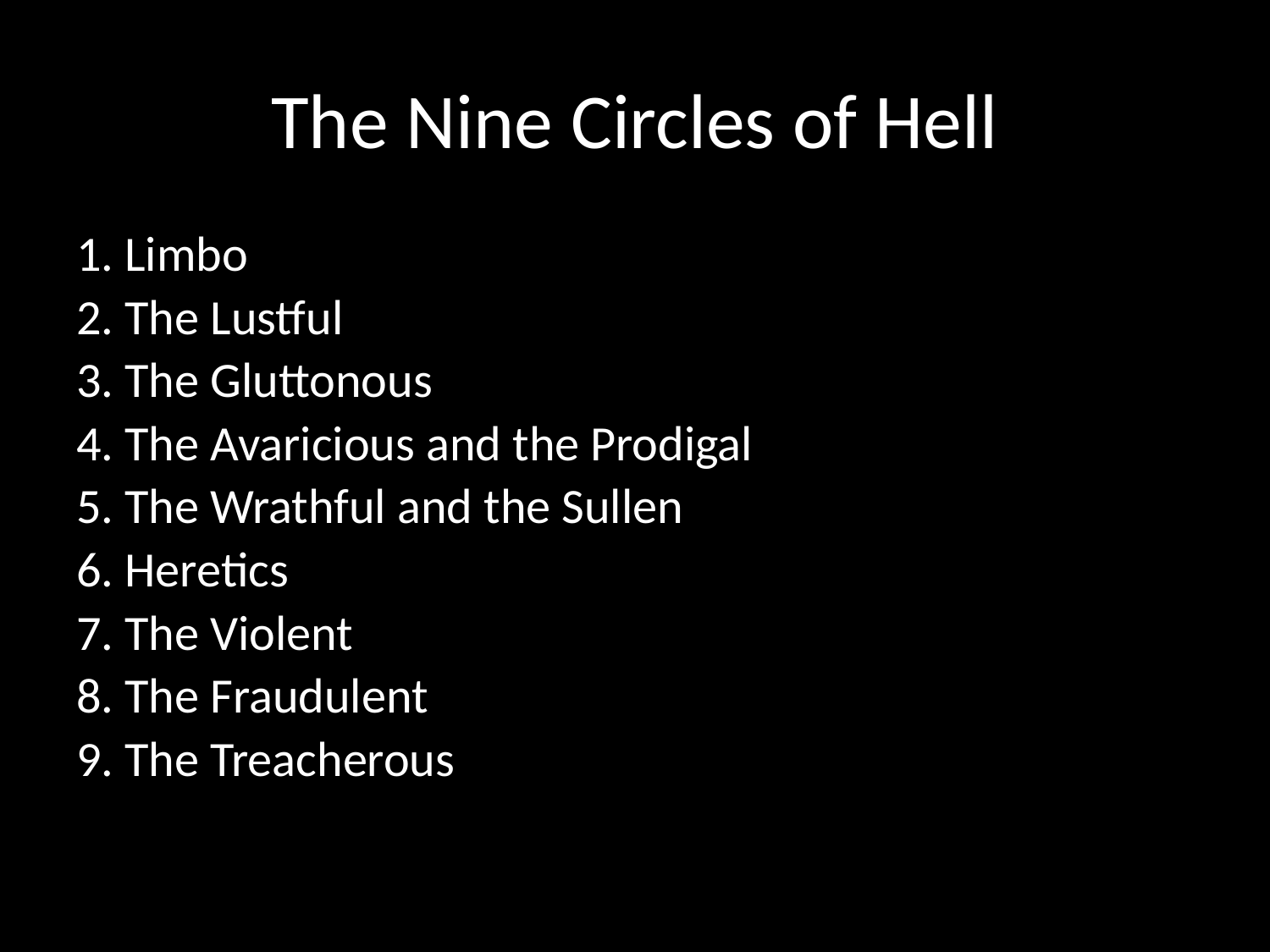

# The Nine Circles of Hell
1. Limbo
2. The Lustful
3. The Gluttonous
4. The Avaricious and the Prodigal
5. The Wrathful and the Sullen
6. Heretics
7. The Violent
8. The Fraudulent
9. The Treacherous